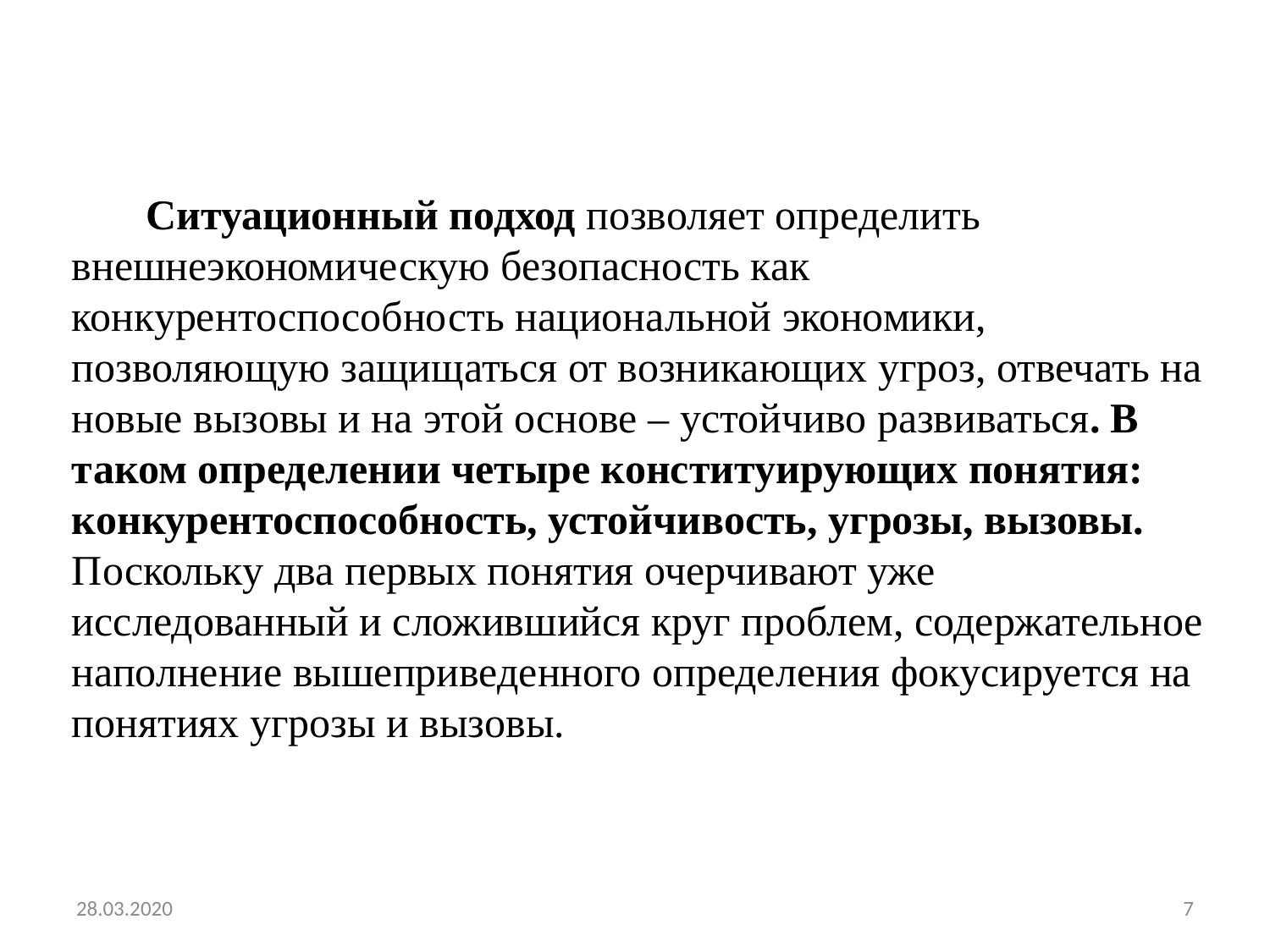

Ситуационный подход позволяет определить внешнеэкономическую безопасность как конкурентоспособность национальной экономики, позволяющую защищаться от возникающих угроз, отвечать на новые вызовы и на этой основе – устойчиво развиваться. В таком определении четыре конституирующих понятия: конкурентоспособность, устойчивость, угрозы, вызовы. Поскольку два первых понятия очерчивают уже исследованный и сложившийся круг проблем, содержательное наполнение вышеприведенного определения фокусируется на понятиях угрозы и вызовы.
28.03.2020
7